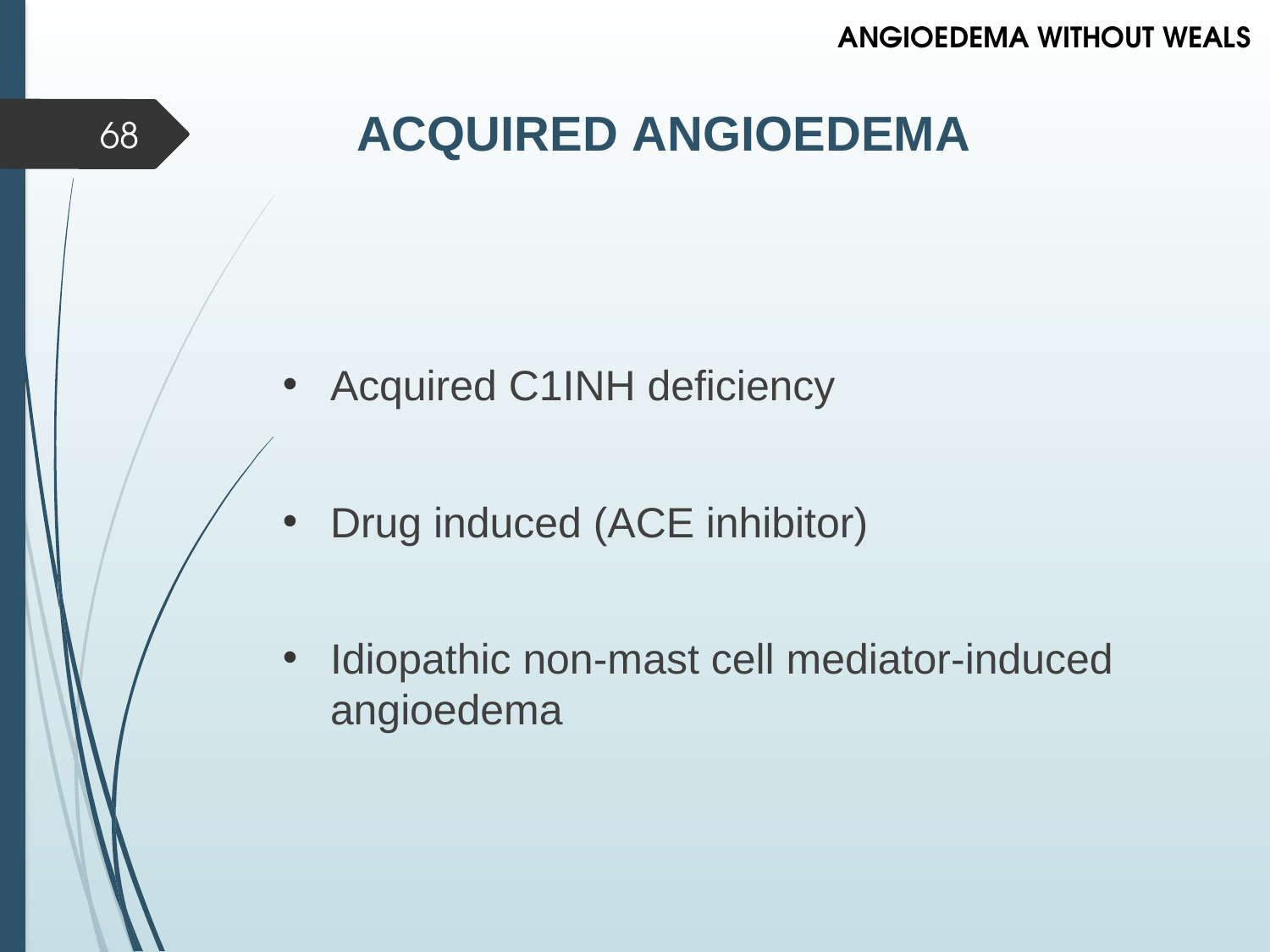

ANGIOEDEMA WITHOUT WEALS
# ACQUIRED ANGIOEDEMA
68

Acquired C1INH deficiency

Drug induced (ACE inhibitor)

Idiopathic non-mast cell mediator-induced angioedema